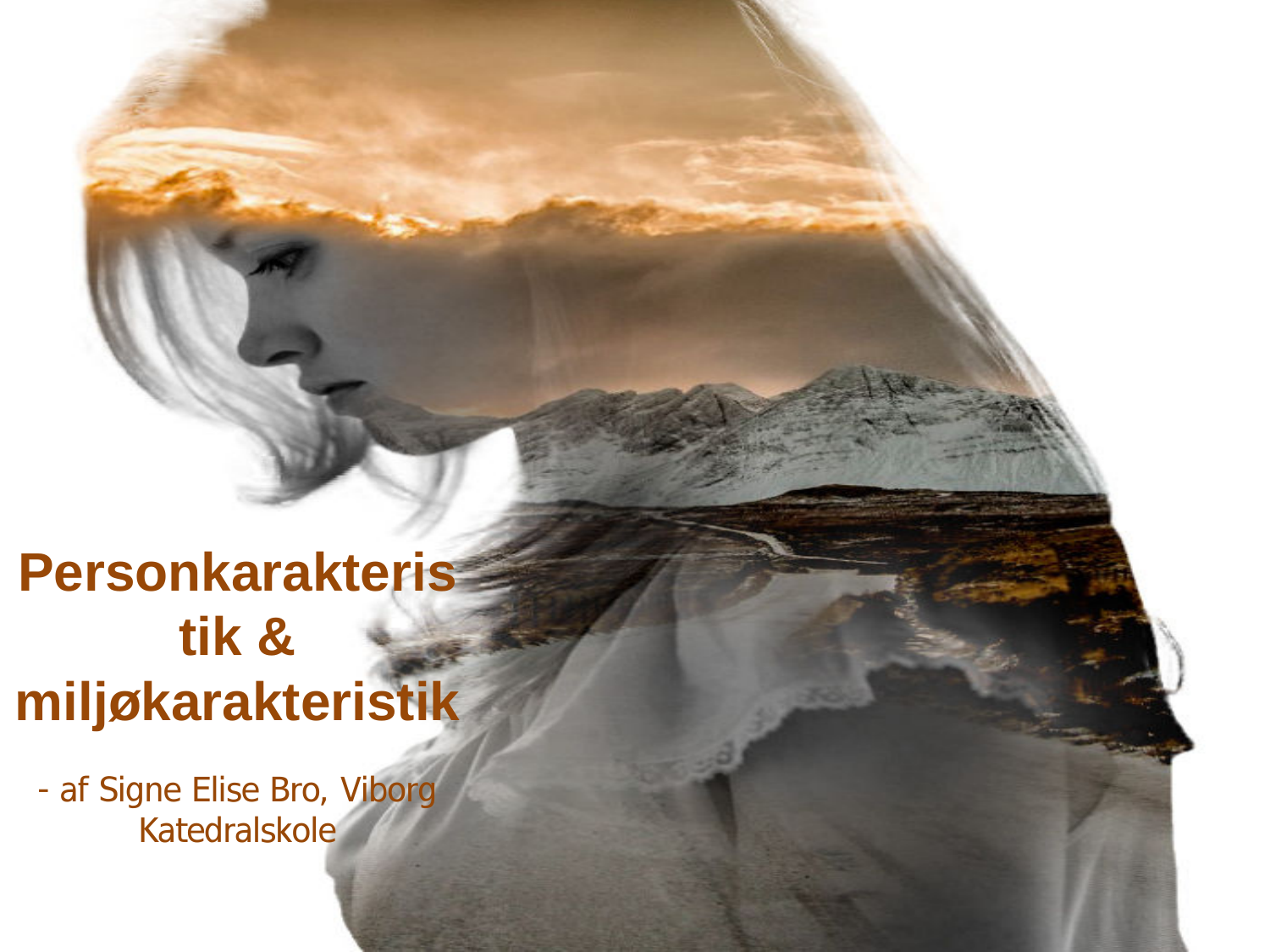

# Personkarakteristik & miljøkarakteristik - af Signe Elise Bro, Viborg Katedralskole